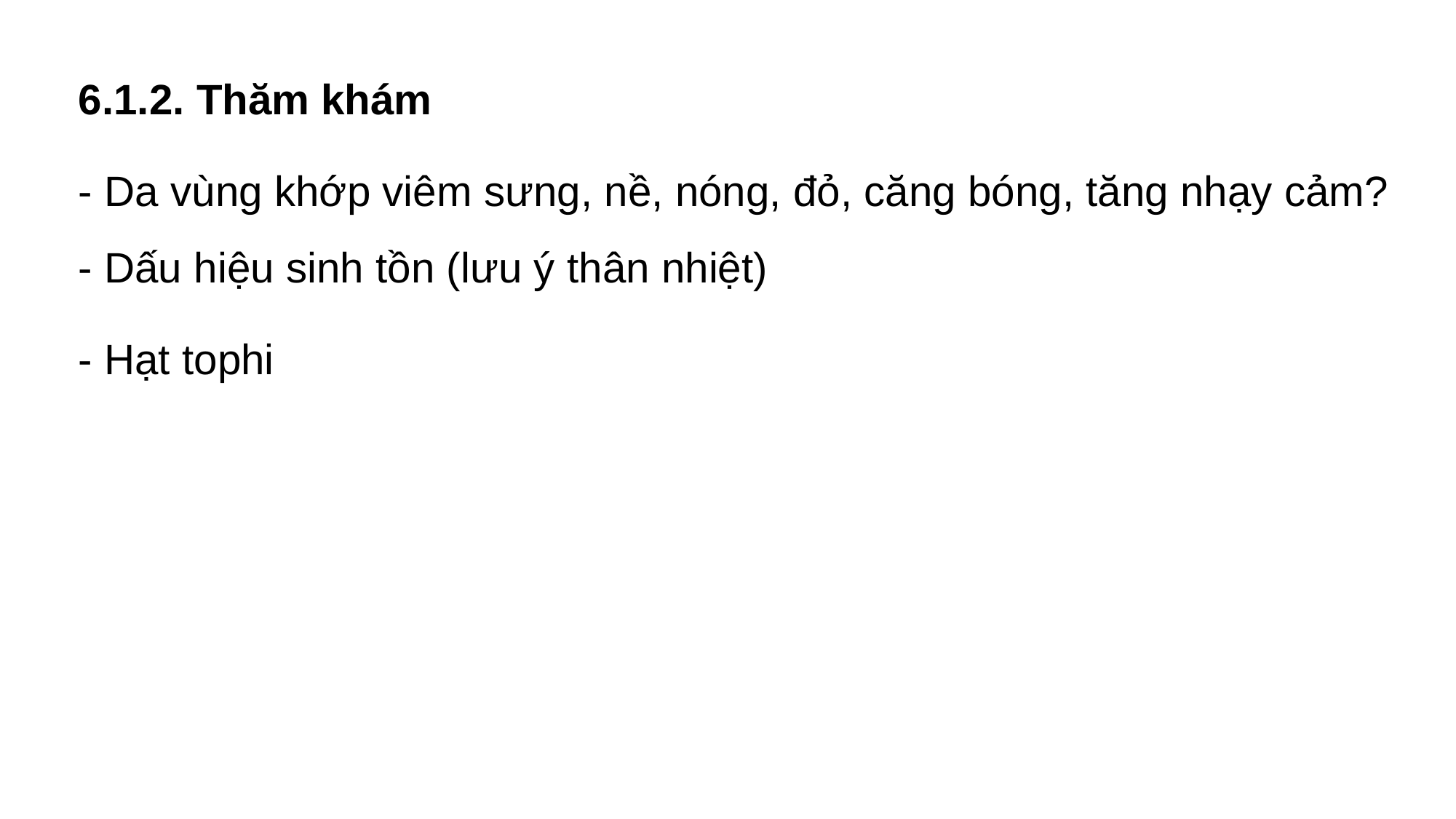

6.1.2. Thăm khám
- Da vùng khớp viêm sưng, nề, nóng, đỏ, căng bóng, tăng nhạy cảm?
- Dấu hiệu sinh tồn (lưu ý thân nhiệt)
- Hạt tophi